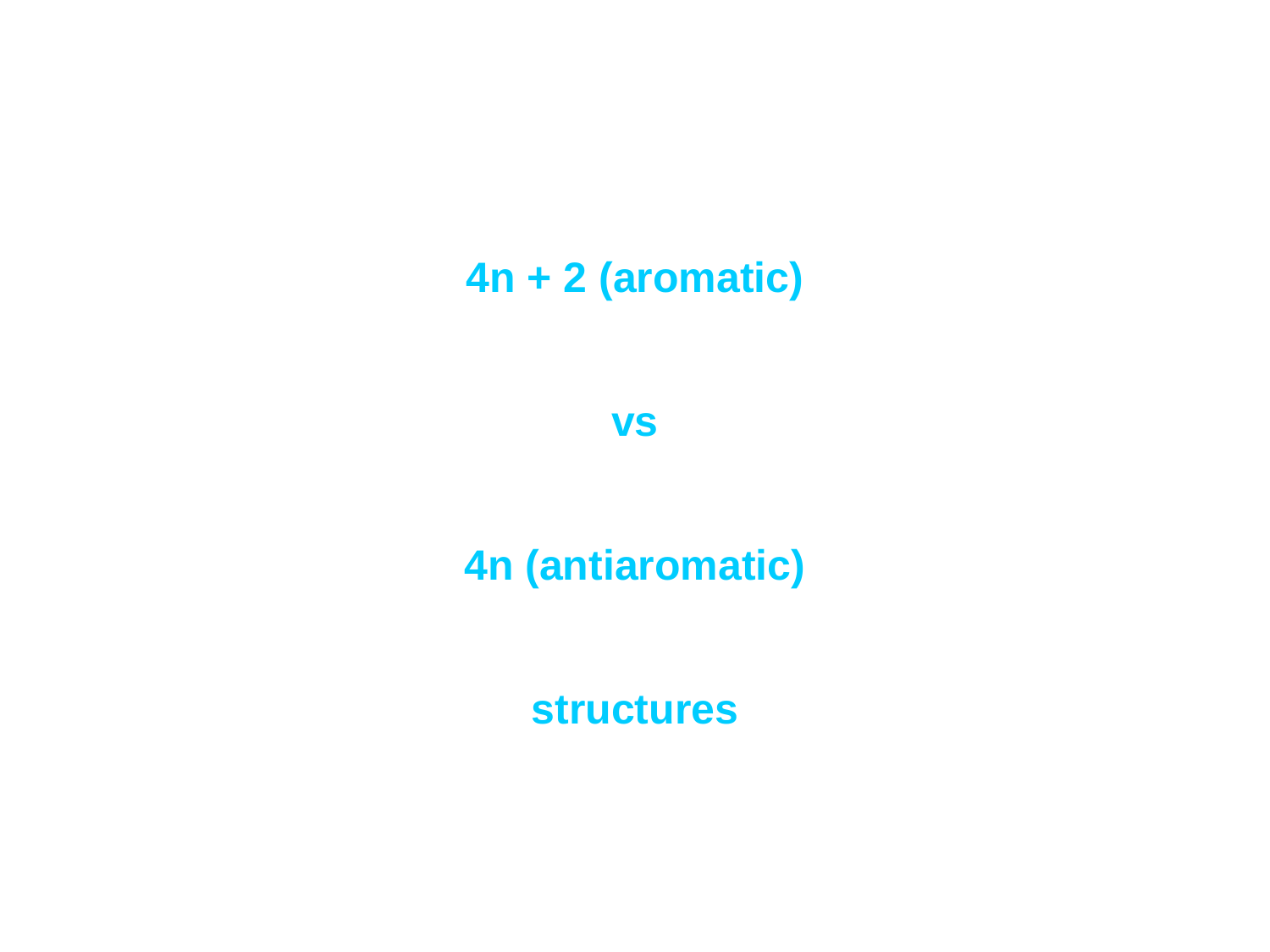

4n + 2 (aromatic)

vs

4n (antiaromatic)

structures